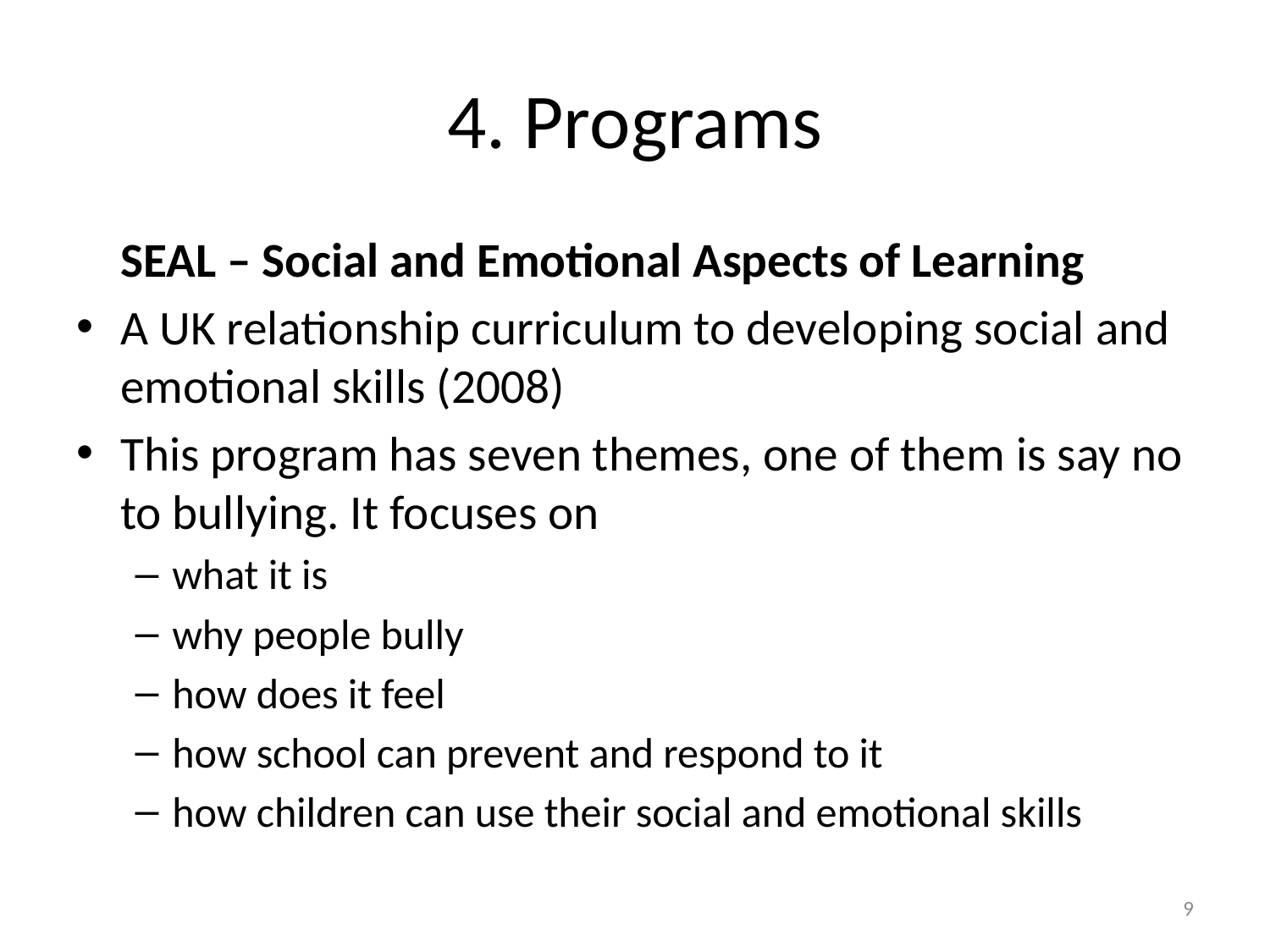

# 4. Programs
	SEAL – Social and Emotional Aspects of Learning
A UK relationship curriculum to developing social and emotional skills (2008)
This program has seven themes, one of them is say no to bullying. It focuses on
what it is
why people bully
how does it feel
how school can prevent and respond to it
how children can use their social and emotional skills
9